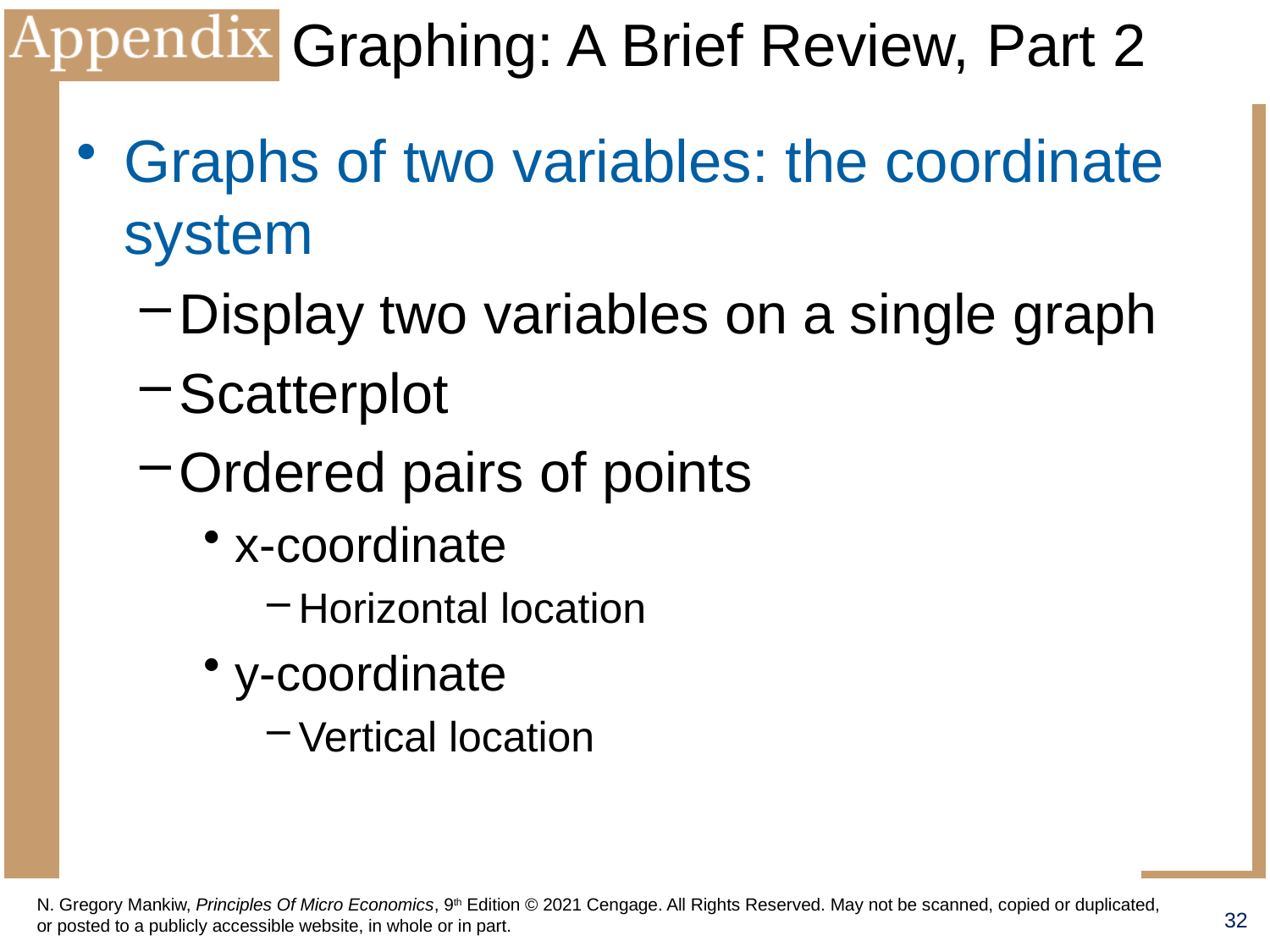

# Graphing: A Brief Review, Part 2
Graphs of two variables: the coordinate system
Display two variables on a single graph
Scatterplot
Ordered pairs of points
x-coordinate
Horizontal location
y-coordinate
Vertical location
32